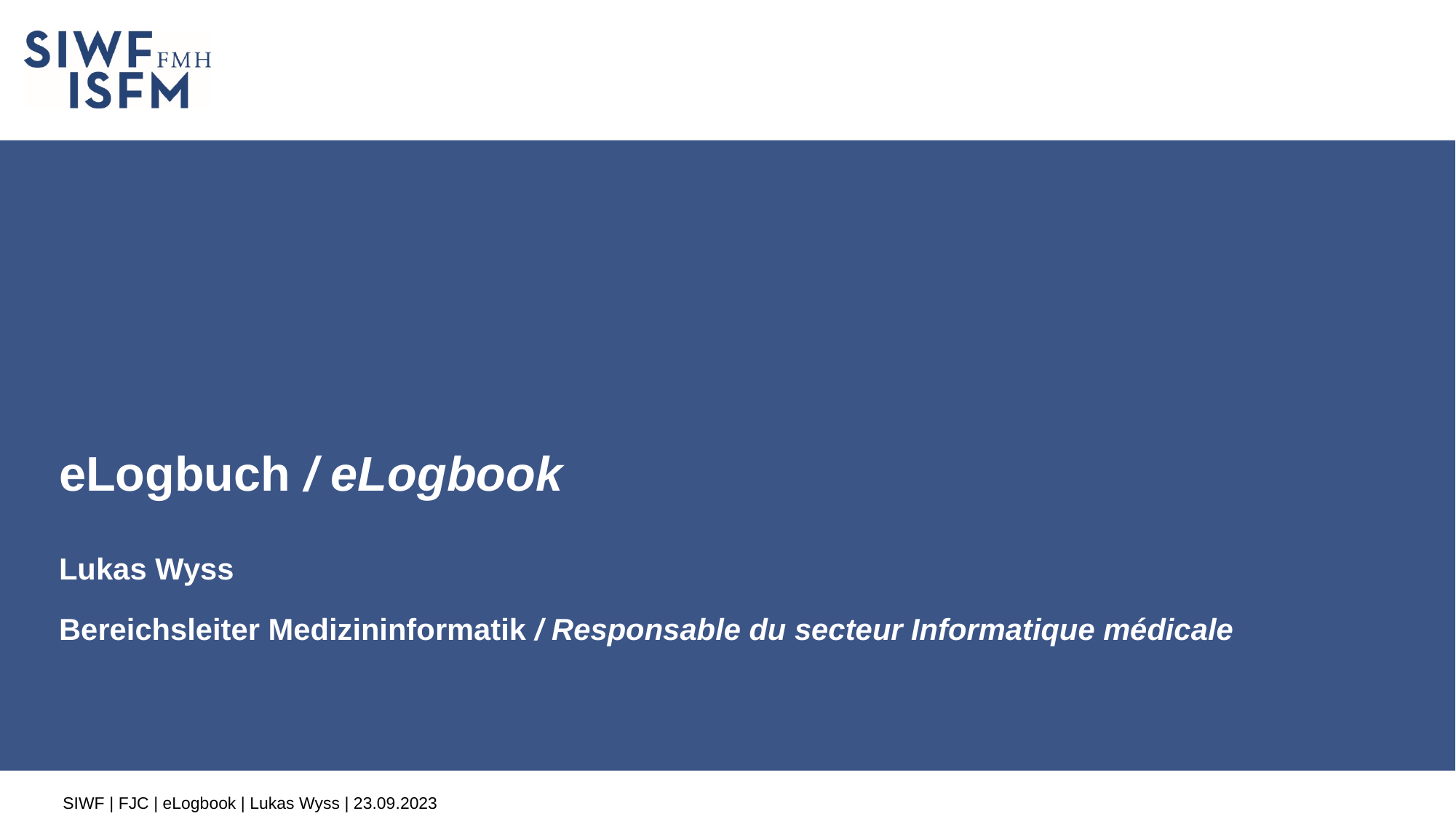

# eLogbuch / eLogbook
Lukas Wyss
Bereichsleiter Medizininformatik / Responsable du secteur Informatique médicale
SIWF | FJC | eLogbook | Lukas Wyss | 23.09.2023